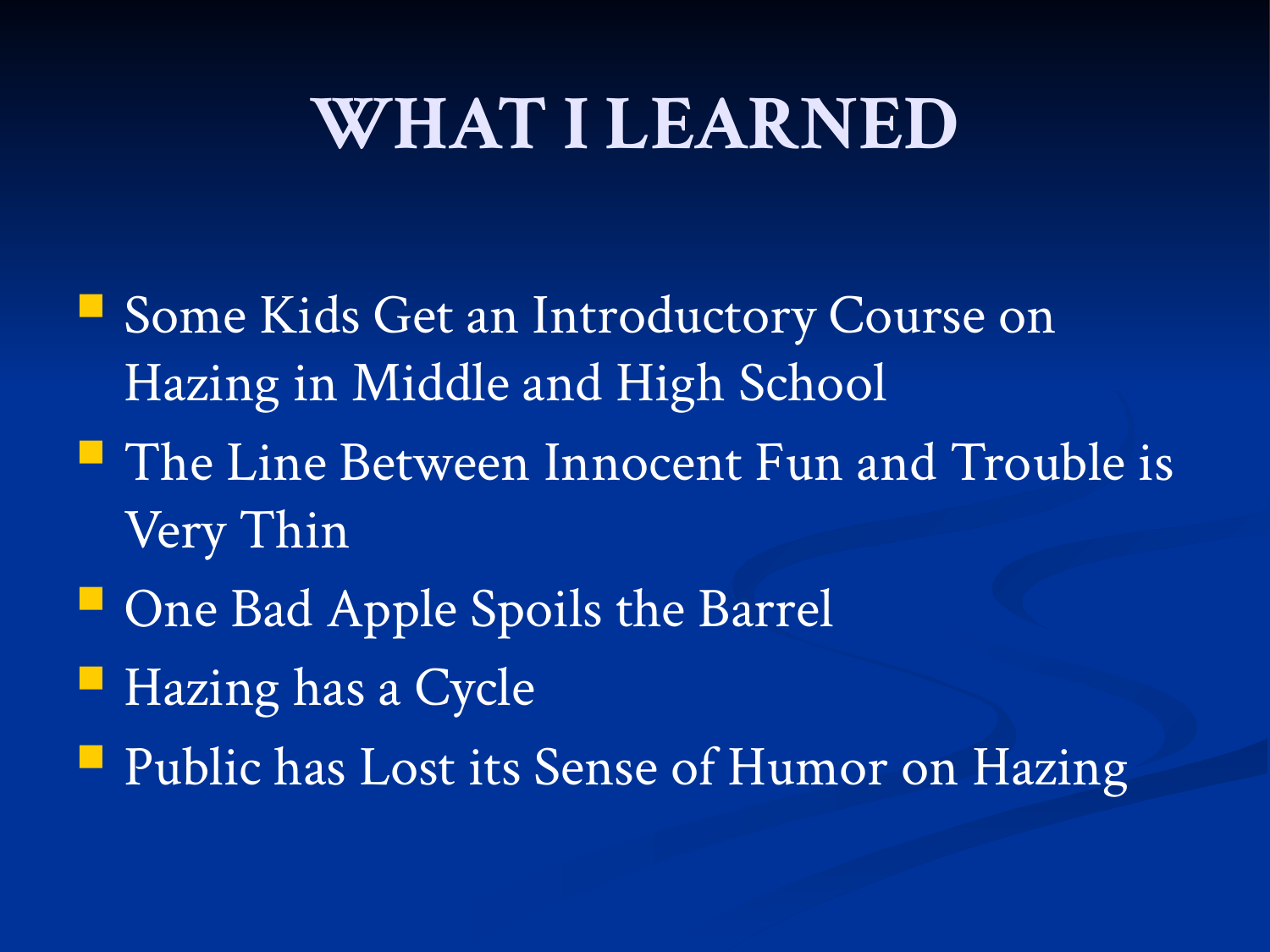

# WHAT I LEARNED
Some Kids Get an Introductory Course on Hazing in Middle and High School
The Line Between Innocent Fun and Trouble is Very Thin
One Bad Apple Spoils the Barrel
Hazing has a Cycle
Public has Lost its Sense of Humor on Hazing